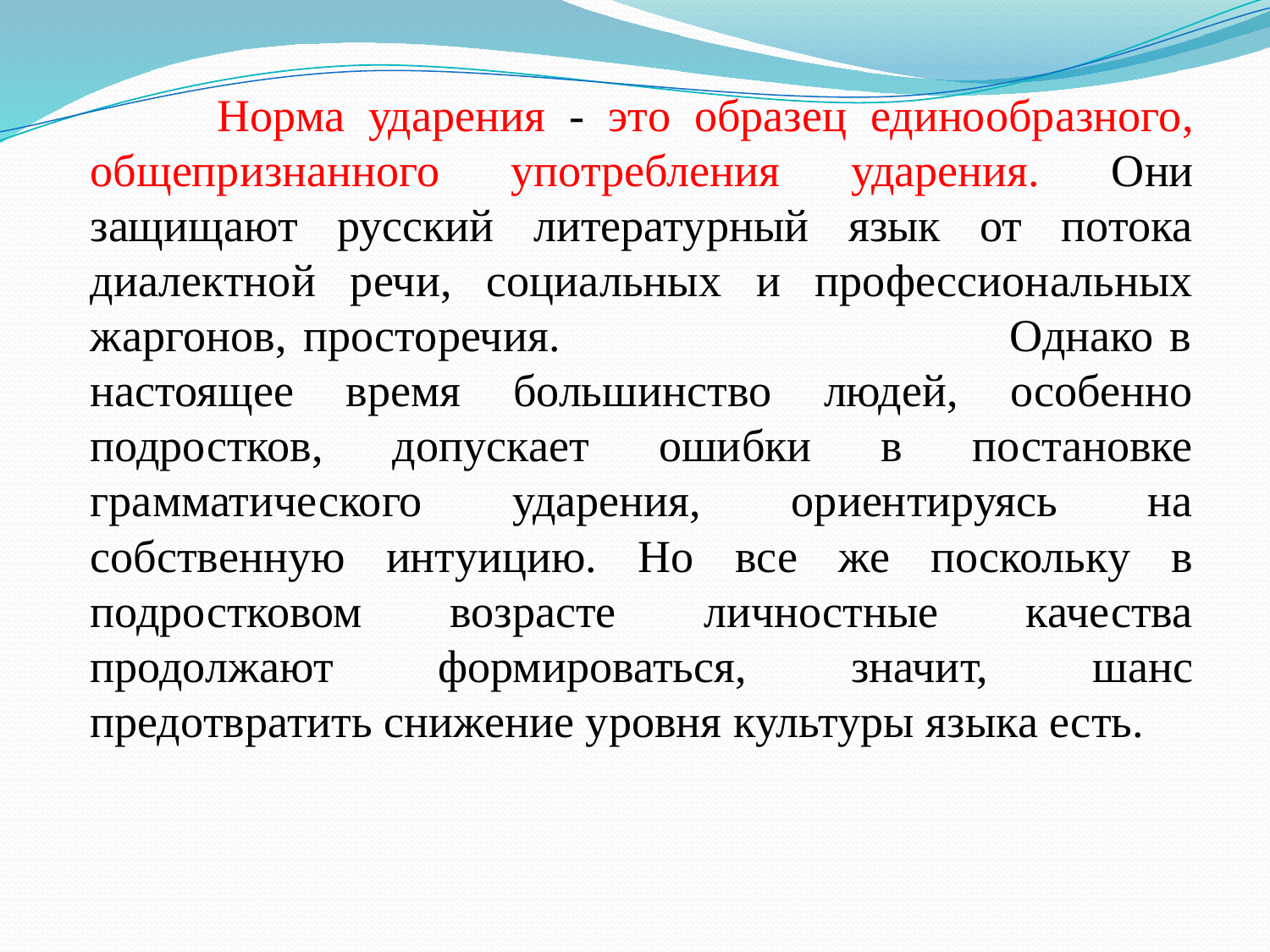

#
		Норма ударения - это образец единообразного, общепризнанного употребления ударения. Они защищают русский литературный язык от потока диалектной речи, социальных и профессиональных жаргонов, просторечия.                           Однако в настоящее время большинство людей, особенно подростков, допускает ошибки в постановке грамматического ударения, ориентируясь на собственную интуицию. Но все же поскольку в подростковом возрасте личностные качества продолжают формироваться, значит, шанс предотвратить снижение уровня культуры языка есть.